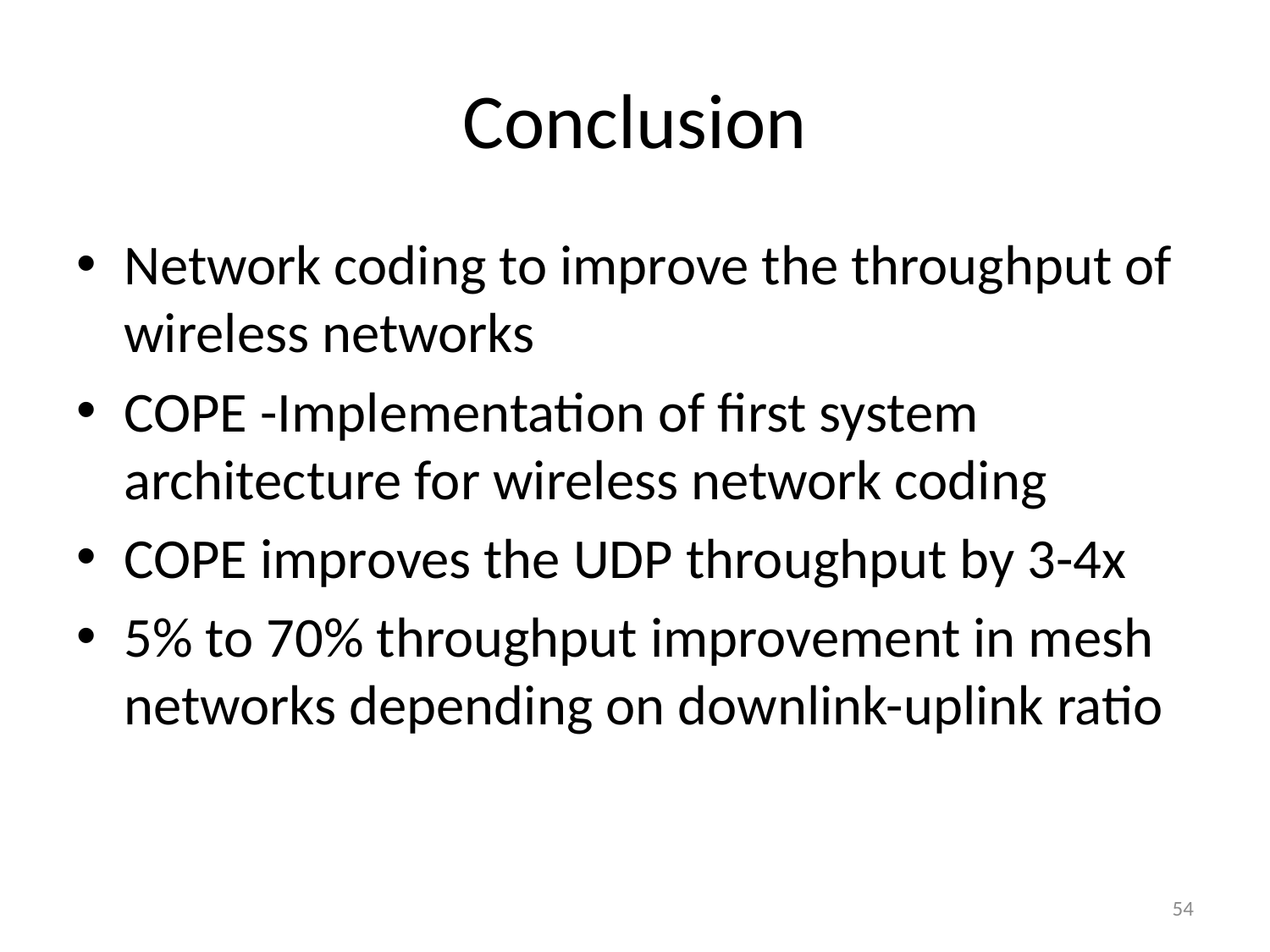

# Conclusion
Network coding to improve the throughput of wireless networks
COPE -Implementation of first system architecture for wireless network coding
COPE improves the UDP throughput by 3-4x
5% to 70% throughput improvement in mesh networks depending on downlink-uplink ratio
54